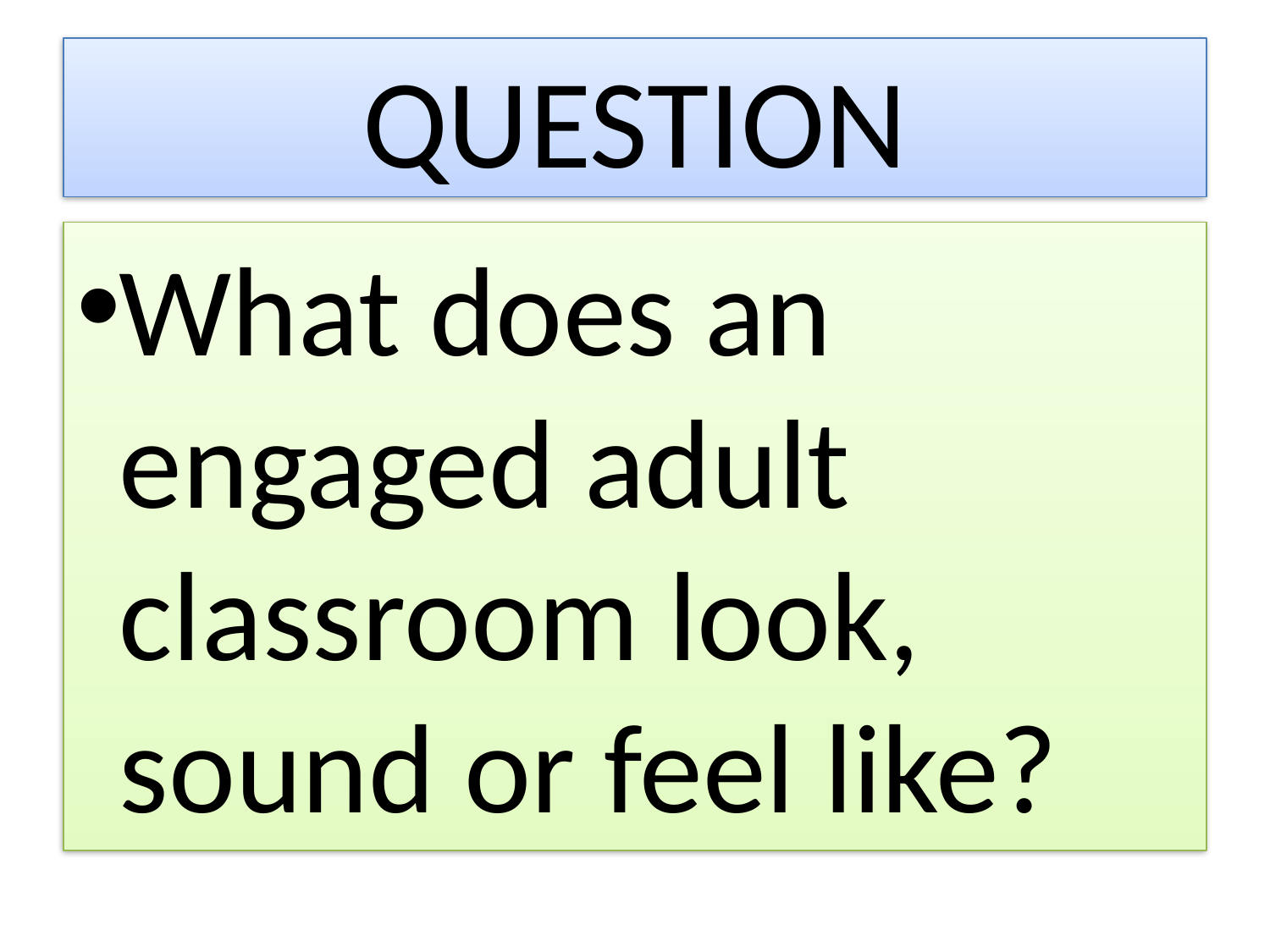

# QUESTION
What does an engaged adult classroom look, sound or feel like?